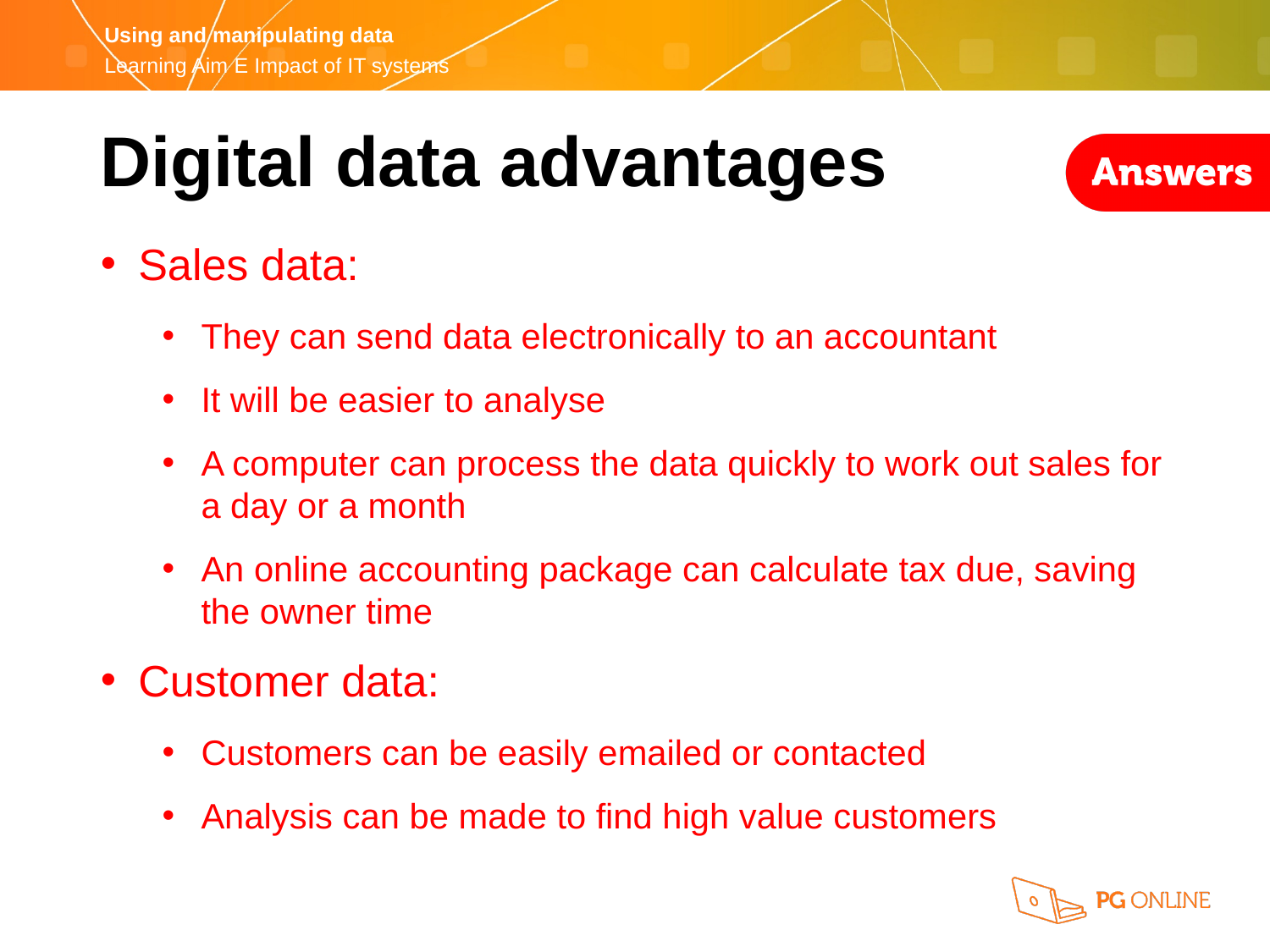

Digital data advantages
Sales data:
They can send data electronically to an accountant
It will be easier to analyse
A computer can process the data quickly to work out sales for a day or a month
An online accounting package can calculate tax due, saving the owner time
Customer data:
Customers can be easily emailed or contacted
Analysis can be made to find high value customers